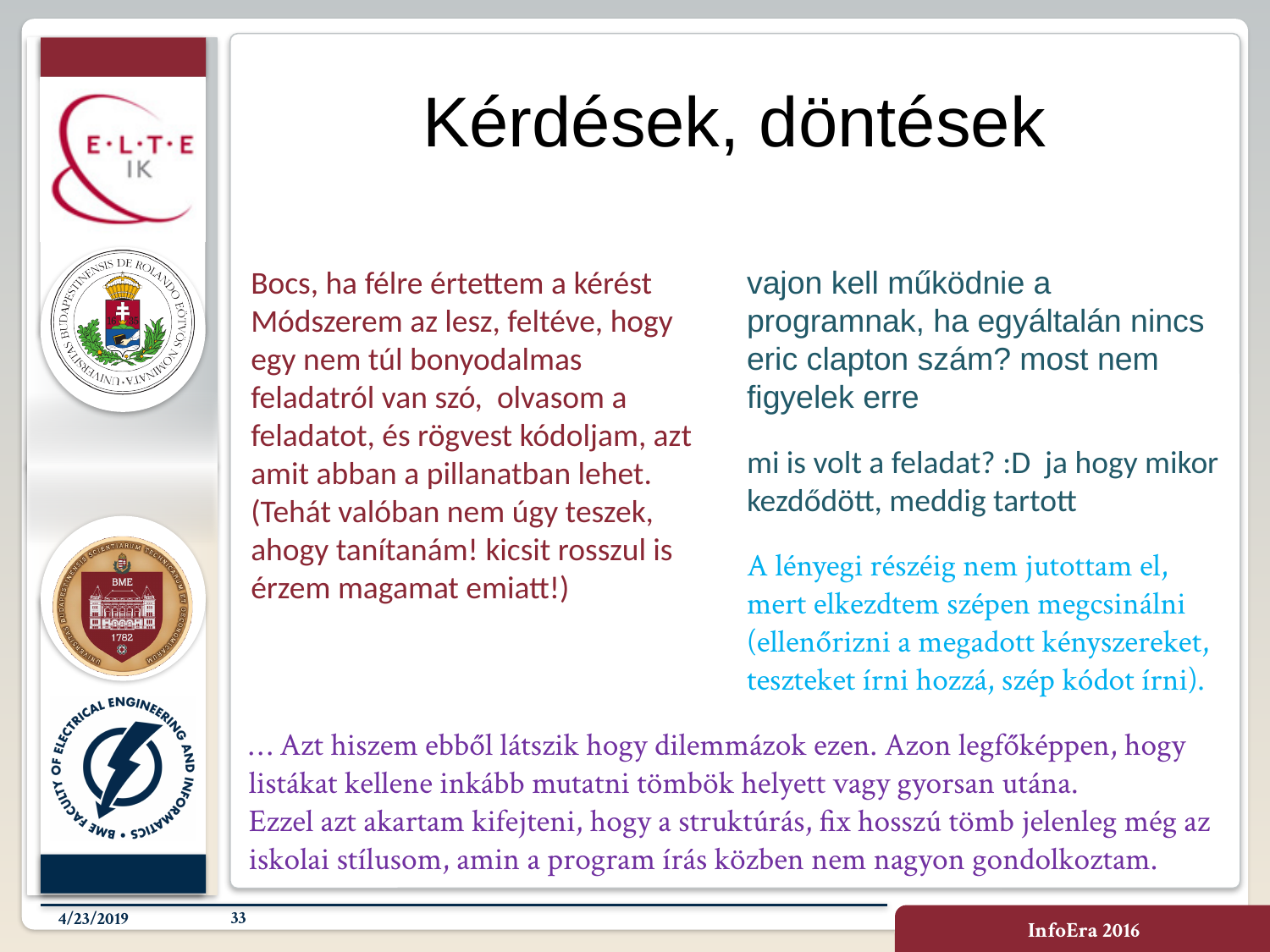

# Kérdések, döntések
Bocs, ha félre értettem a kérést  Módszerem az lesz, feltéve, hogy egy nem túl bonyodalmas feladatról van szó,  olvasom a feladatot, és rögvest kódoljam, azt amit abban a pillanatban lehet.  (Tehát valóban nem úgy teszek, ahogy tanítanám! kicsit rosszul is érzem magamat emiatt!)
vajon kell működnie a programnak, ha egyáltalán nincs eric clapton szám? most nem figyelek erre
mi is volt a feladat? :D  ja hogy mikor kezdődött, meddig tartott
A lényegi részéig nem jutottam el, mert elkezdtem szépen megcsinálni (ellenőrizni a megadott kényszereket, teszteket írni hozzá, szép kódot írni).
… Azt hiszem ebből látszik hogy dilemmázok ezen. Azon legfőképpen, hogy listákat kellene inkább mutatni tömbök helyett vagy gyorsan utána.
Ezzel azt akartam kifejteni, hogy a struktúrás, fix hosszú tömb jelenleg még az iskolai stílusom, amin a program írás közben nem nagyon gondolkoztam.
4/23/2019
33
InfoEra 2016